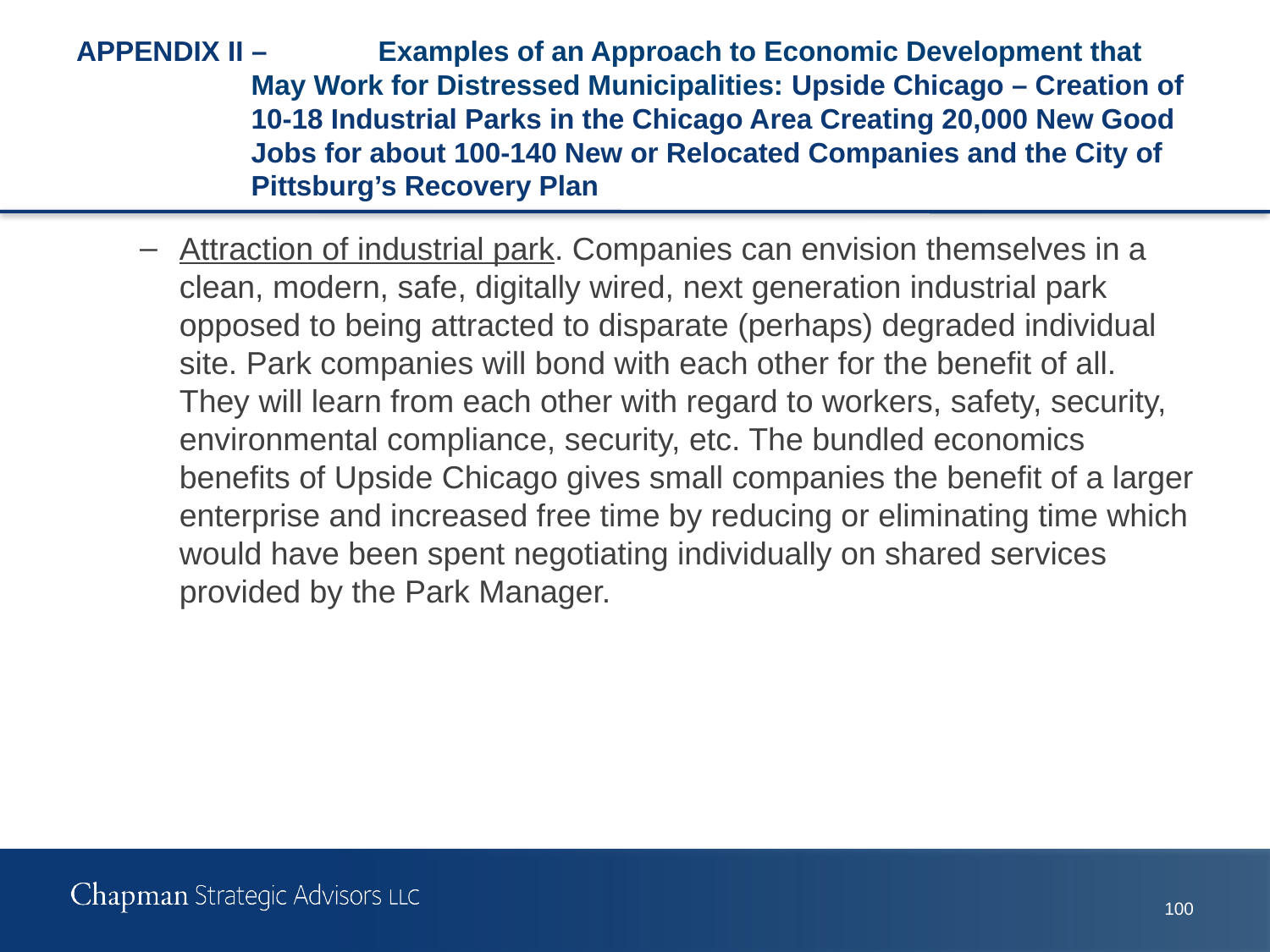

# Appendix II –	Examples of an Approach to Economic Development that May Work for Distressed Municipalities: Upside Chicago – Creation of 10-18 Industrial Parks in the Chicago Area Creating 20,000 New Good Jobs for about 100-140 New or Relocated Companies and the City of Pittsburg’s Recovery Plan
Attraction of industrial park. Companies can envision themselves in a clean, modern, safe, digitally wired, next generation industrial park opposed to being attracted to disparate (perhaps) degraded individual site. Park companies will bond with each other for the benefit of all. They will learn from each other with regard to workers, safety, security, environmental compliance, security, etc. The bundled economics benefits of Upside Chicago gives small companies the benefit of a larger enterprise and increased free time by reducing or eliminating time which would have been spent negotiating individually on shared services provided by the Park Manager.
100